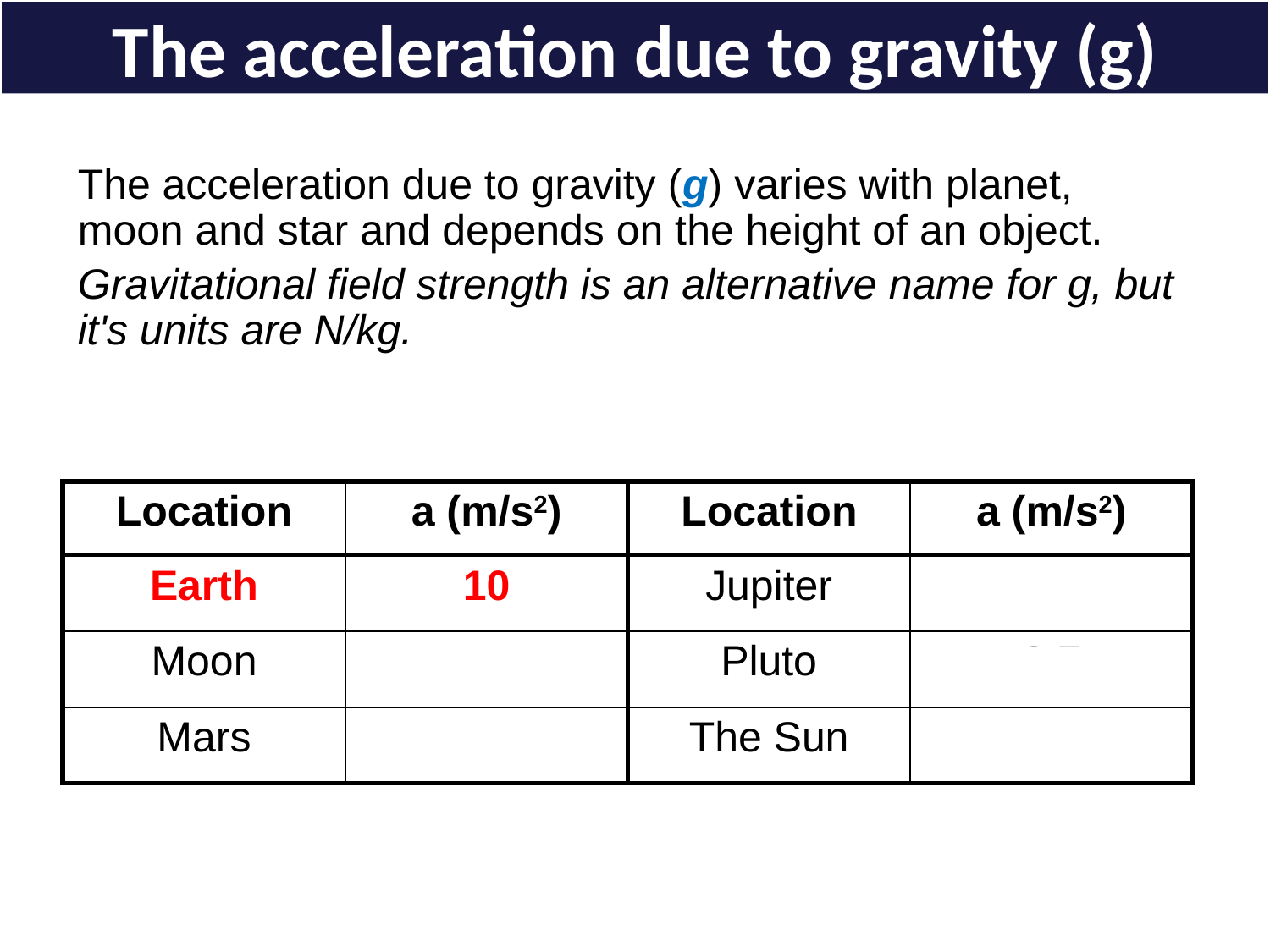

The acceleration due to gravity (g)
# The acceleration due to gravity (g) varies with planet, moon and star and depends on the height of an object.
Gravitational field strength is an alternative name for g, but it's units are N/kg.
| Location | a (m/s2) | Location | a (m/s2) |
| --- | --- | --- | --- |
| Earth | 10 | Jupiter | 24 |
| Moon | 1.6 | Pluto | 0.7 |
| Mars | 3.7 | The Sun | 270 |